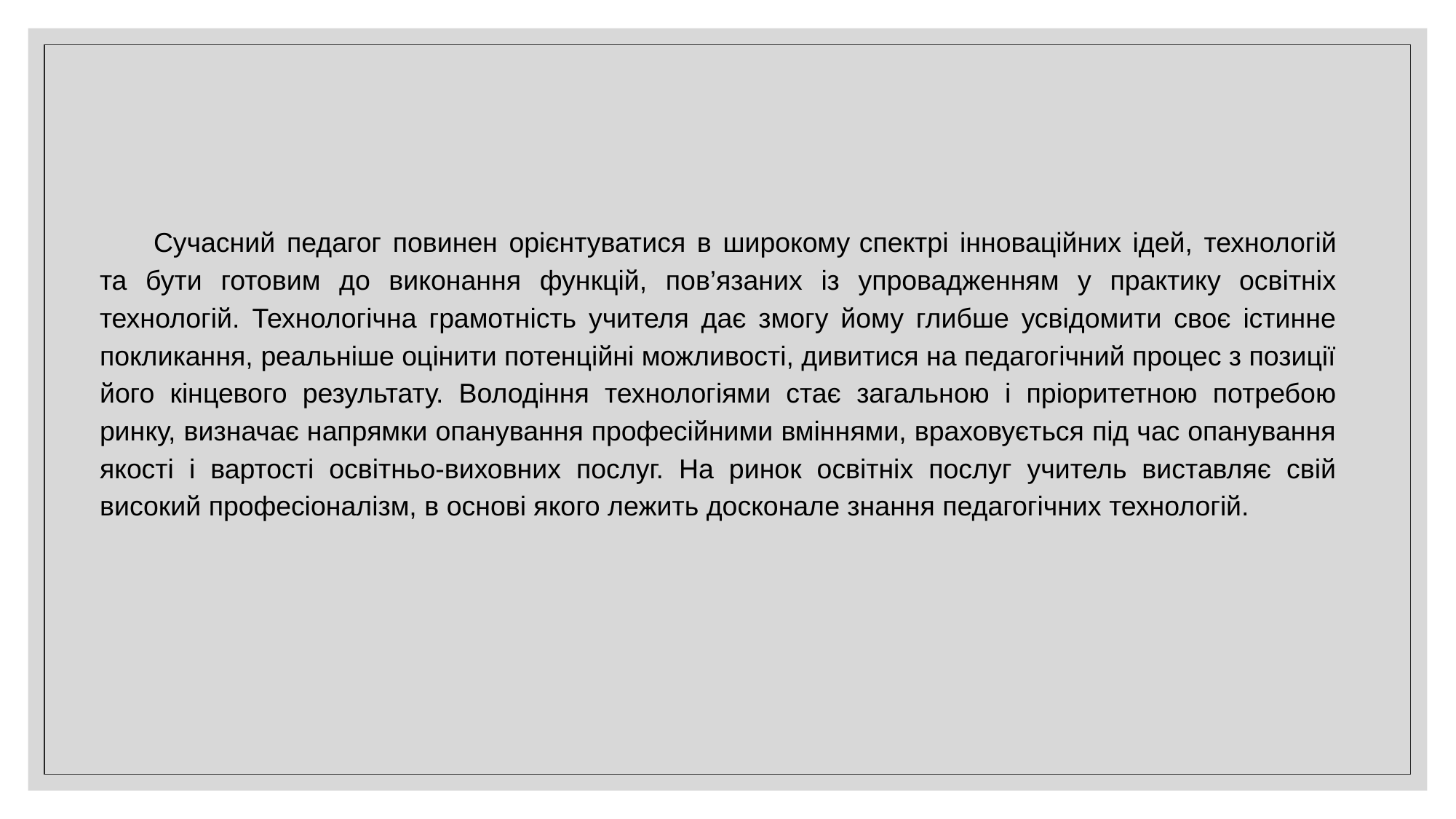

Сучасний педагог повинен орієнтуватися в широкому спектрі інноваційних ідей, технологій та бути готовим до виконання функцій, пов’язаних із упровадженням у практику освітніх технологій. Технологічна грамотність учителя дає змогу йому глибше усвідомити своє істинне покликання, реальніше оцінити потенційні можливості, дивитися на педагогічний процес з позиції його кінцевого результату. Володіння технологіями стає загальною і пріоритетною потребою ринку, визначає напрямки опанування професійними вміннями, враховується під час опанування якості і вартості освітньо-виховних послуг. На ринок освітніх послуг учитель виставляє свій високий професіоналізм, в основі якого лежить досконале знання педагогічних технологій.